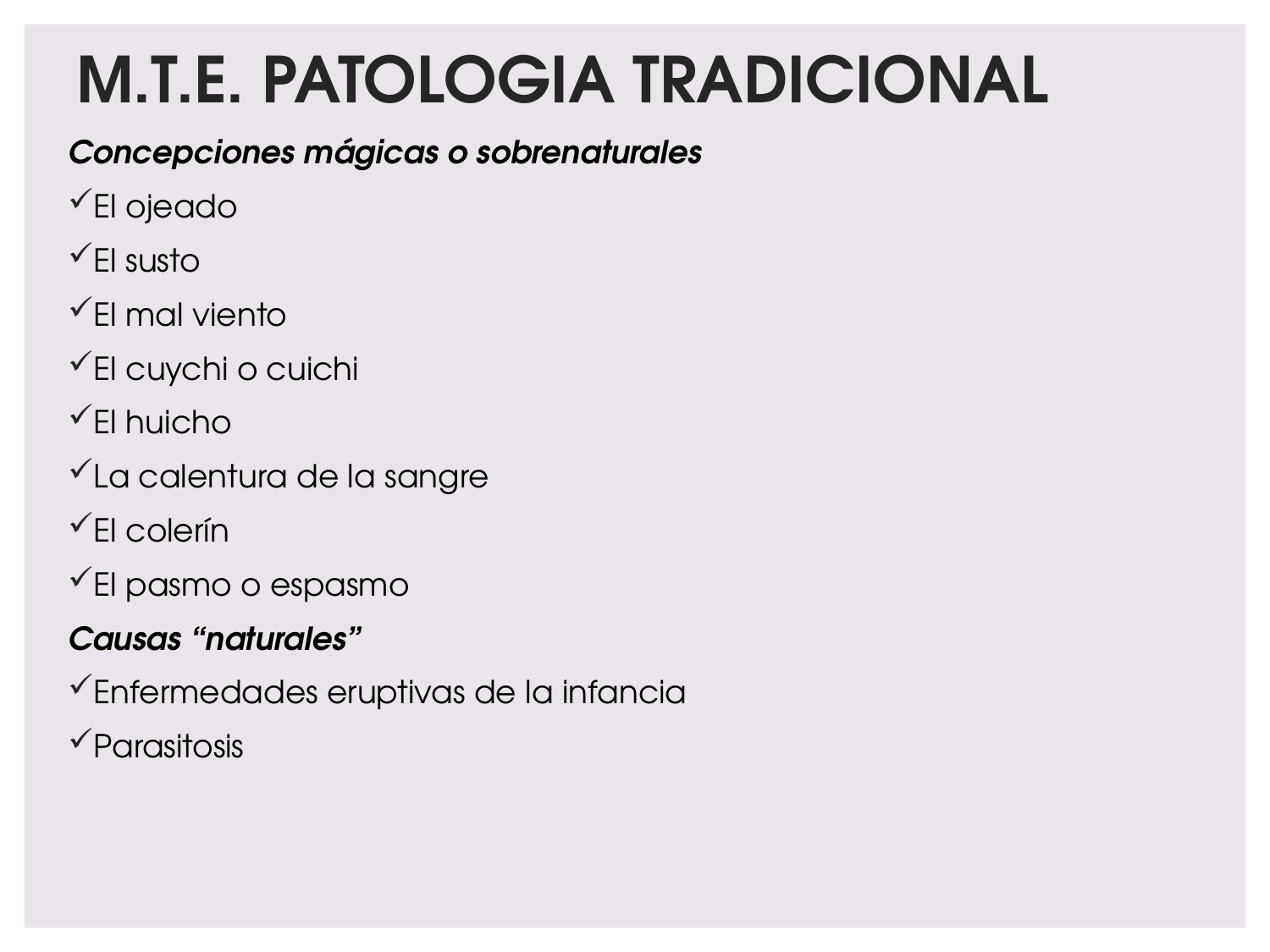

# M.T.E. PATOLOGIA TRADICIONAL
Concepciones mágicas o sobrenaturales
El ojeado
El susto
El mal viento
El cuychi o cuichi
El huicho
La calentura de la sangre
El colerín
El pasmo o espasmo
Causas “naturales”
Enfermedades eruptivas de la infancia
Parasitosis